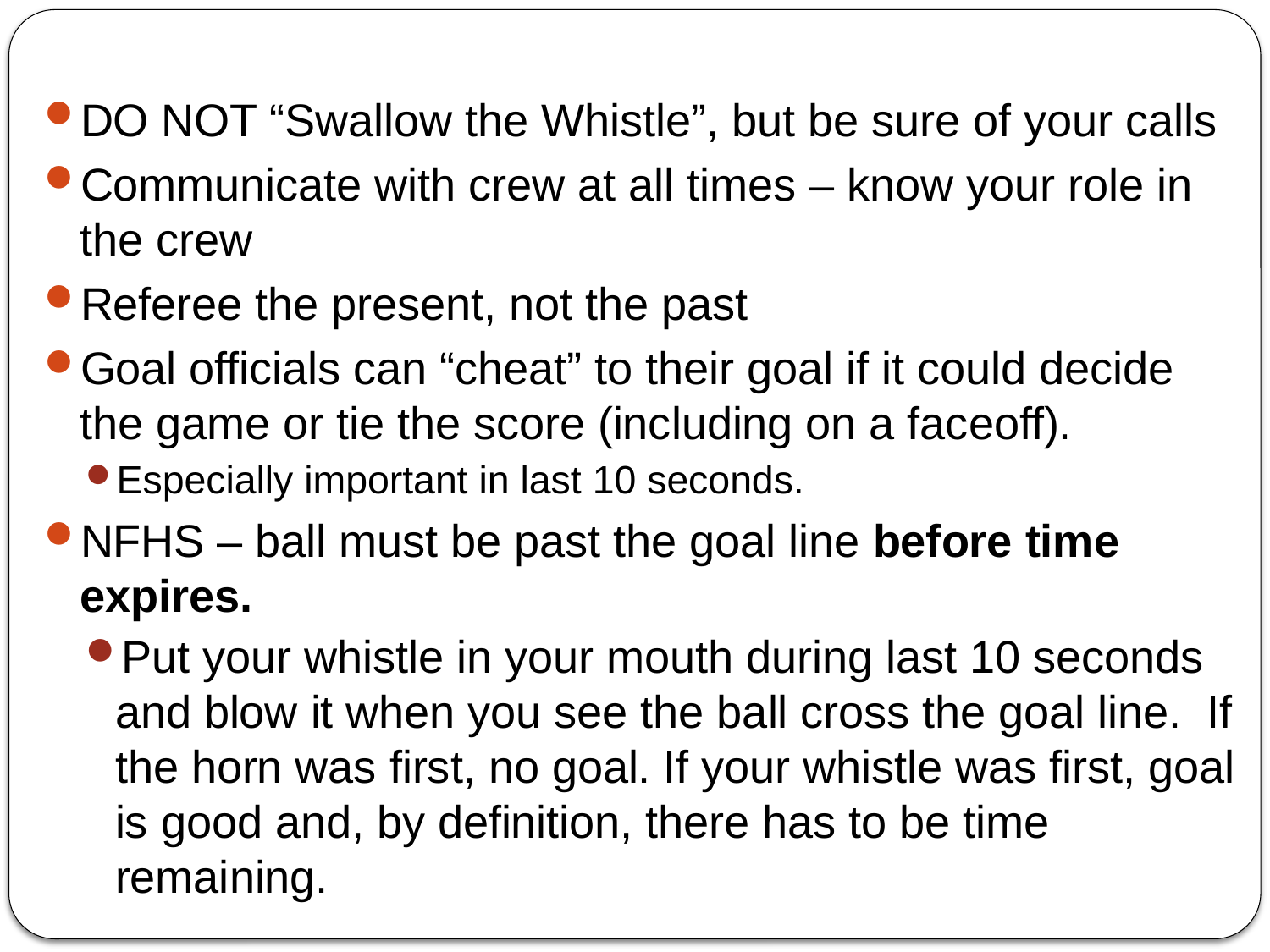

DO NOT “Swallow the Whistle”, but be sure of your calls
Communicate with crew at all times – know your role in the crew
Referee the present, not the past
Goal officials can “cheat” to their goal if it could decide the game or tie the score (including on a faceoff).
Especially important in last 10 seconds.
NFHS – ball must be past the goal line before time expires.
Put your whistle in your mouth during last 10 seconds and blow it when you see the ball cross the goal line.  If the horn was first, no goal. If your whistle was first, goal is good and, by definition, there has to be time remaining.